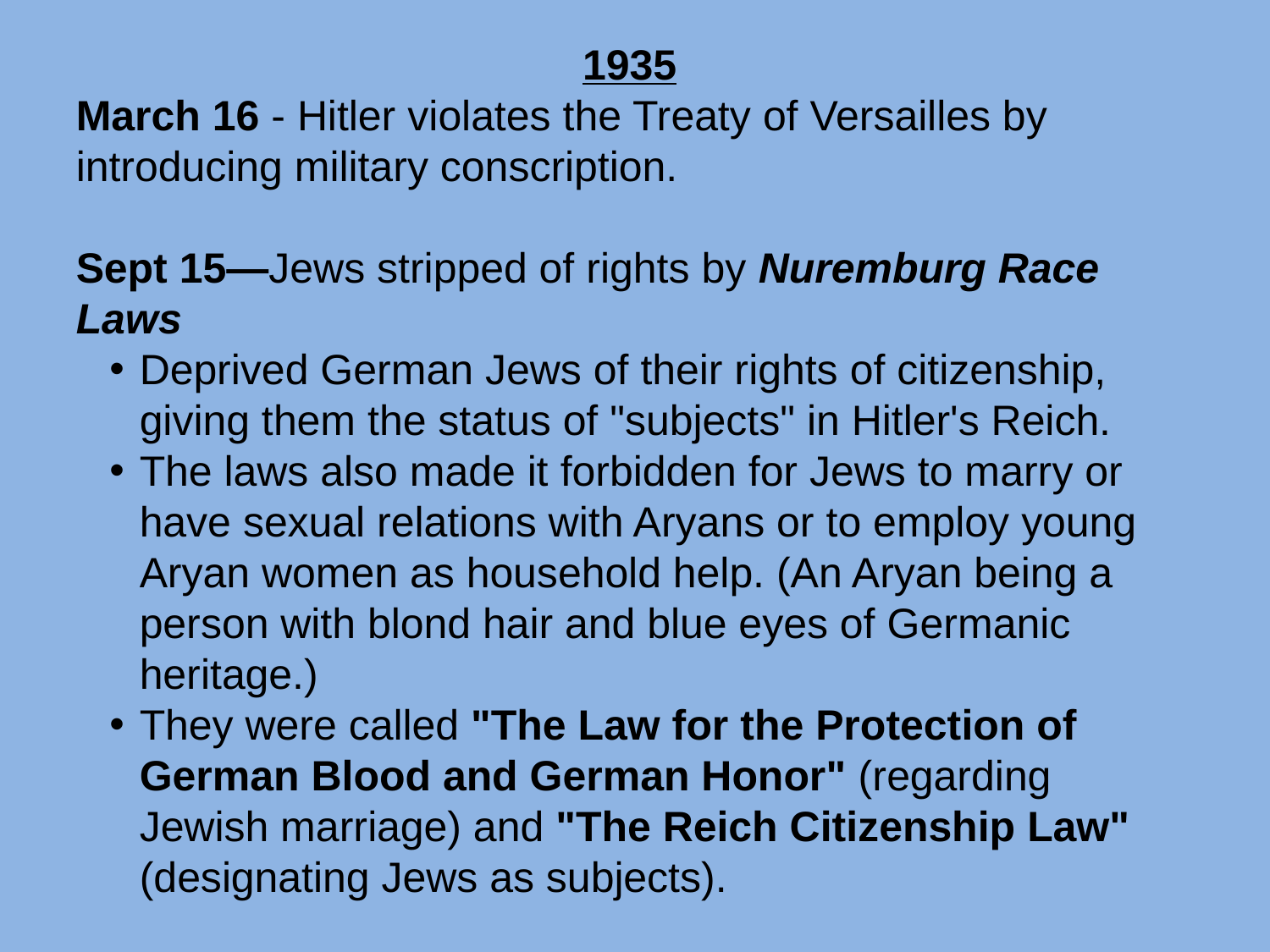

1935
March 16 - Hitler violates the Treaty of Versailles by introducing military conscription.

Sept 15—Jews stripped of rights by Nuremburg Race Laws
Deprived German Jews of their rights of citizenship, giving them the status of "subjects" in Hitler's Reich.
The laws also made it forbidden for Jews to marry or have sexual relations with Aryans or to employ young Aryan women as household help. (An Aryan being a person with blond hair and blue eyes of Germanic heritage.)
They were called "The Law for the Protection of German Blood and German Honor" (regarding Jewish marriage) and "The Reich Citizenship Law" (designating Jews as subjects).